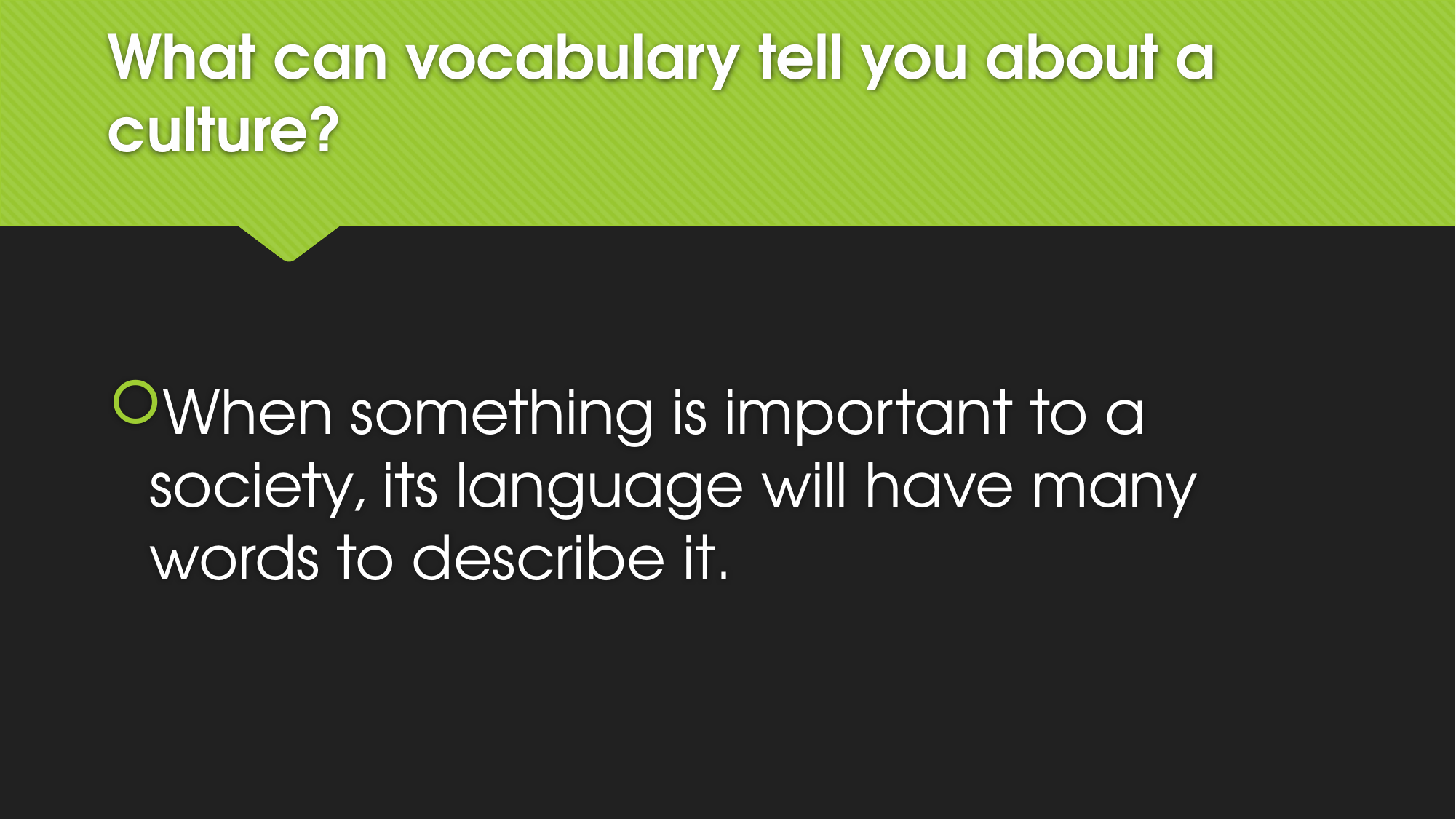

# What can vocabulary tell you about a culture?
When something is important to a society, its language will have many words to describe it.